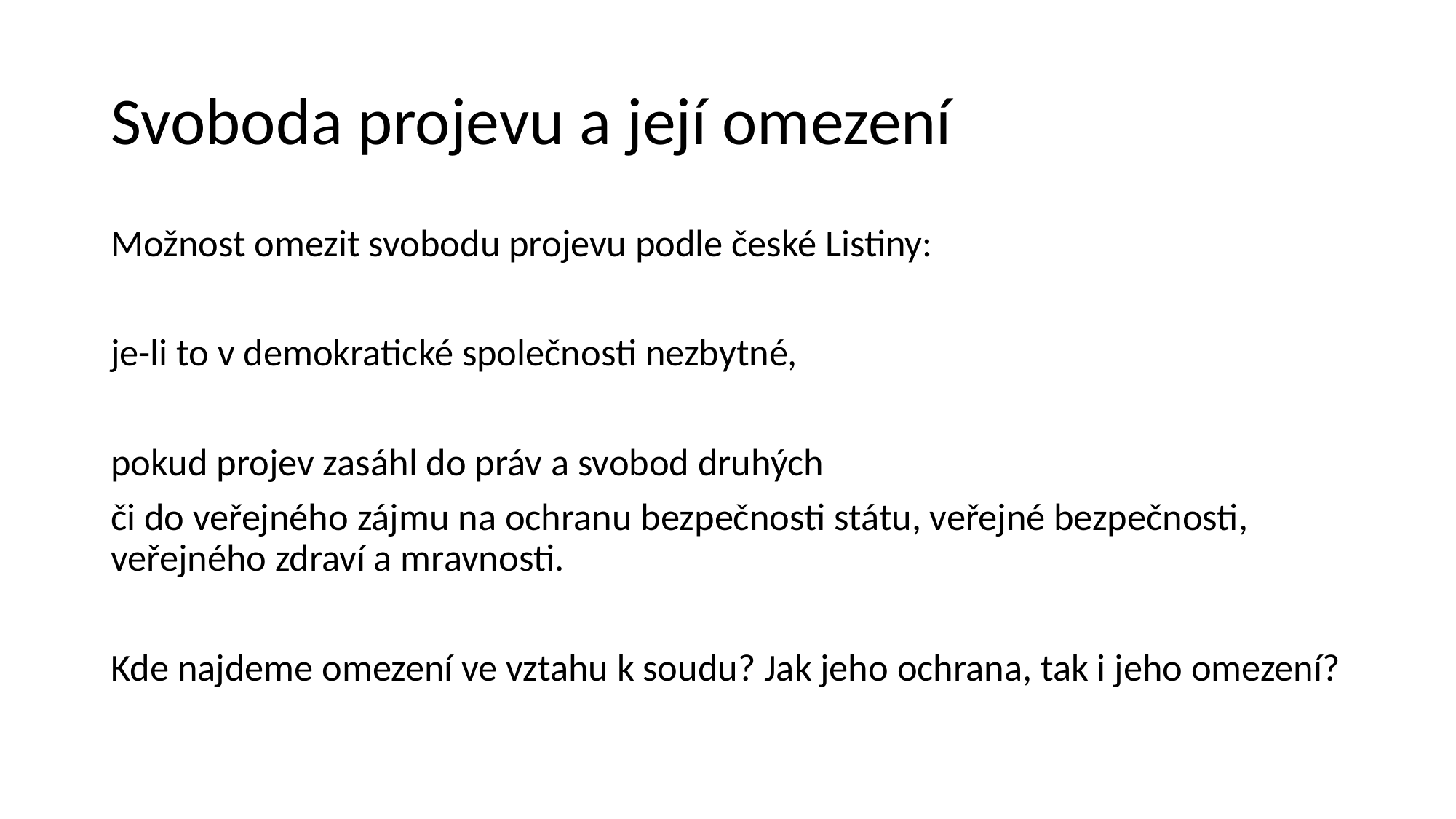

# Svoboda projevu a její omezení
Možnost omezit svobodu projevu podle české Listiny:

je-li to v demokratické společnosti nezbytné,

pokud projev zasáhl do práv a svobod druhých
či do veřejného zájmu na ochranu bezpečnosti státu, veřejné bezpečnosti, veřejného zdraví a mravnosti.

Kde najdeme omezení ve vztahu k soudu? Jak jeho ochrana, tak i jeho omezení?

Název prezentace